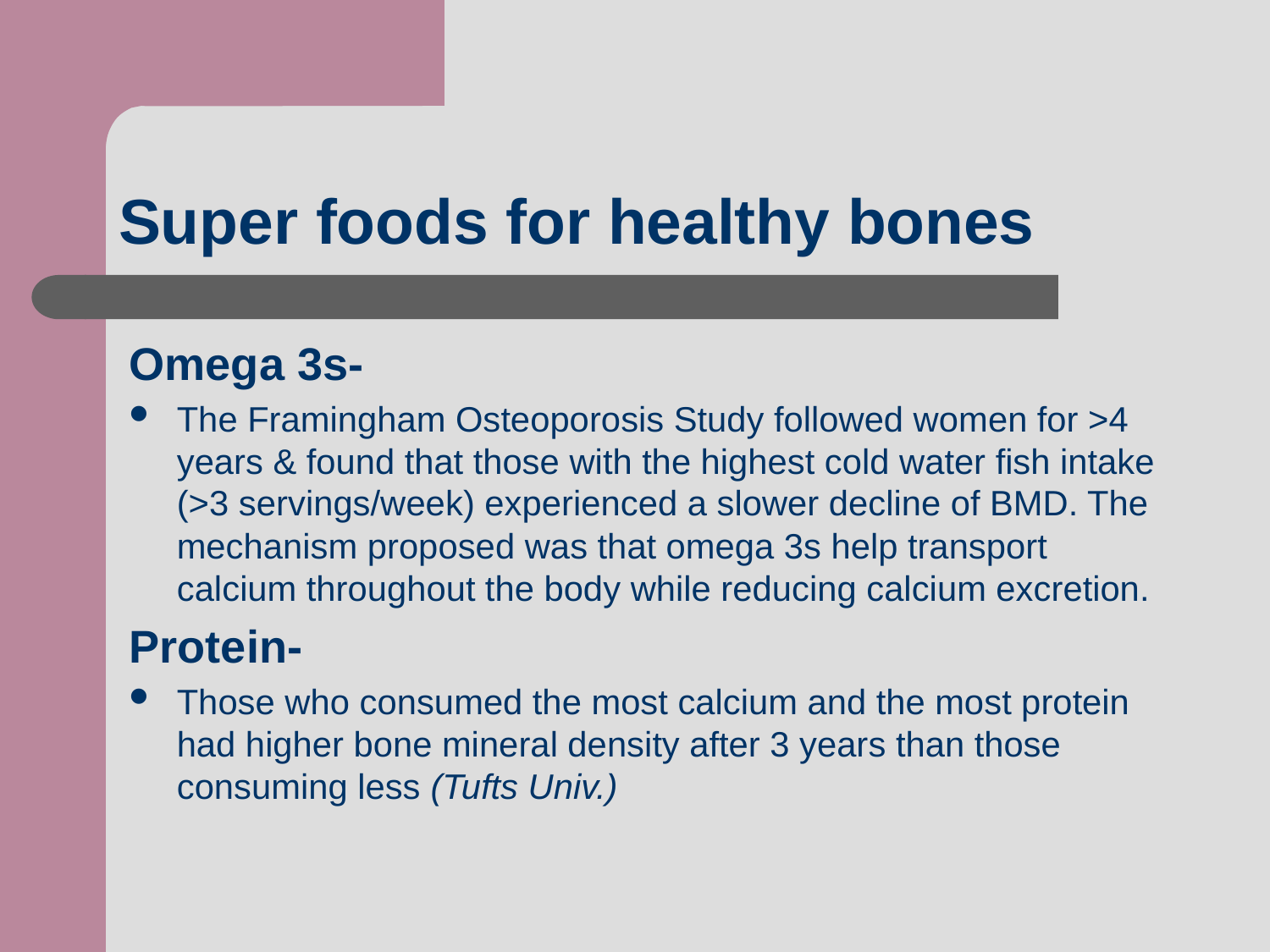

# Super foods for healthy bones
Omega 3s-
The Framingham Osteoporosis Study followed women for >4 years & found that those with the highest cold water fish intake (>3 servings/week) experienced a slower decline of BMD. The mechanism proposed was that omega 3s help transport calcium throughout the body while reducing calcium excretion.
Protein-
Those who consumed the most calcium and the most protein had higher bone mineral density after 3 years than those consuming less (Tufts Univ.)